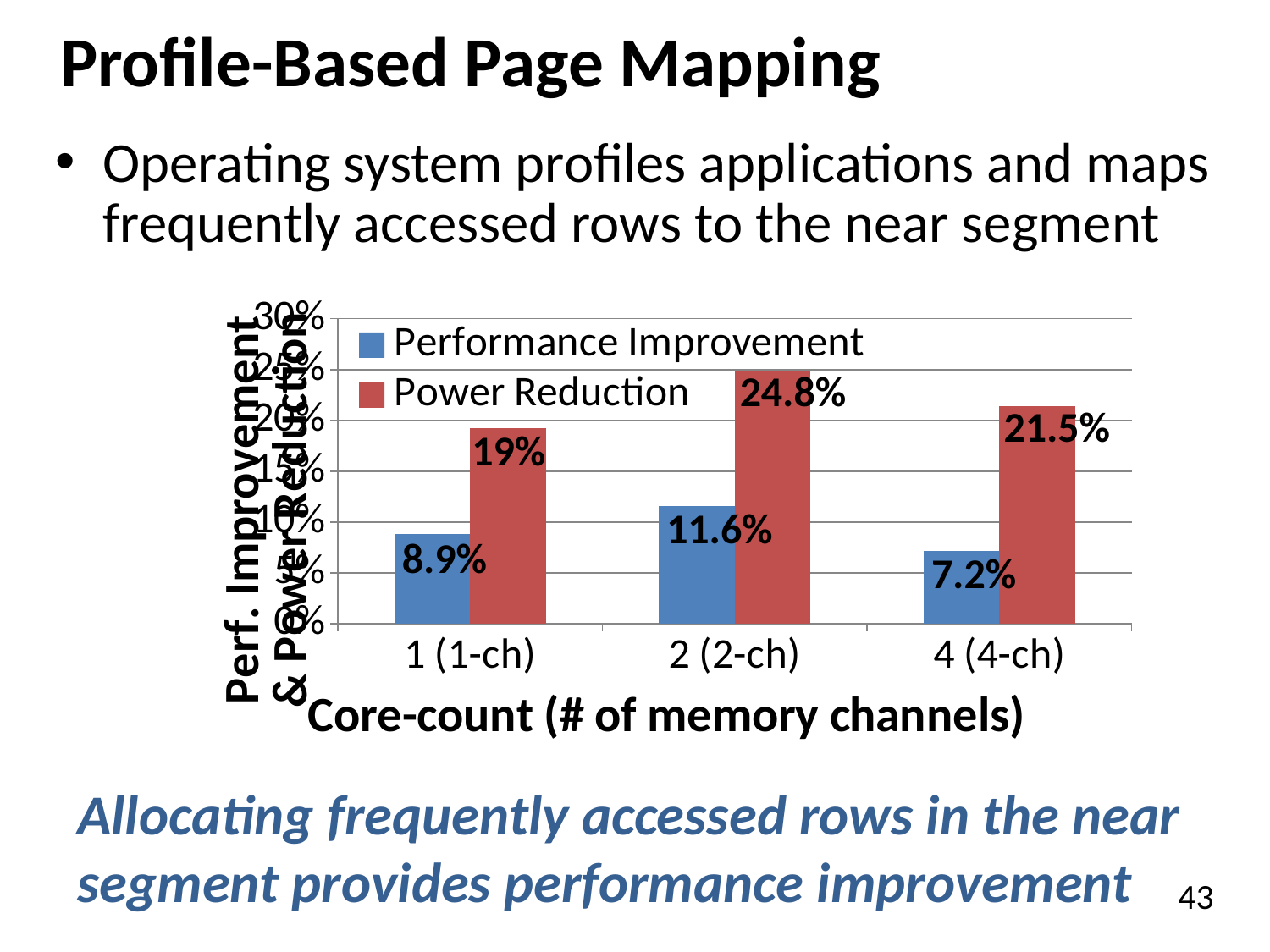

# Profile-Based Page Mapping
Operating system profiles applications and maps frequently accessed rows to the near segment

### Chart

| Category | Performance Improvement | Power Reduction |
|---|---|---|
| 1 (1-ch) | 0.0884903007671949 | 0.192101444080276 |
| 2 (2-ch) | 0.115970073292258 | 0.248404604429092 |
| 4 (4-ch) | 0.0719159280474373 | 0.214198357348093 |
24.8%
21.5%
19%
11.6%
8.9%
7.2%
Allocating frequently accessed rows in the near segment provides performance improvement